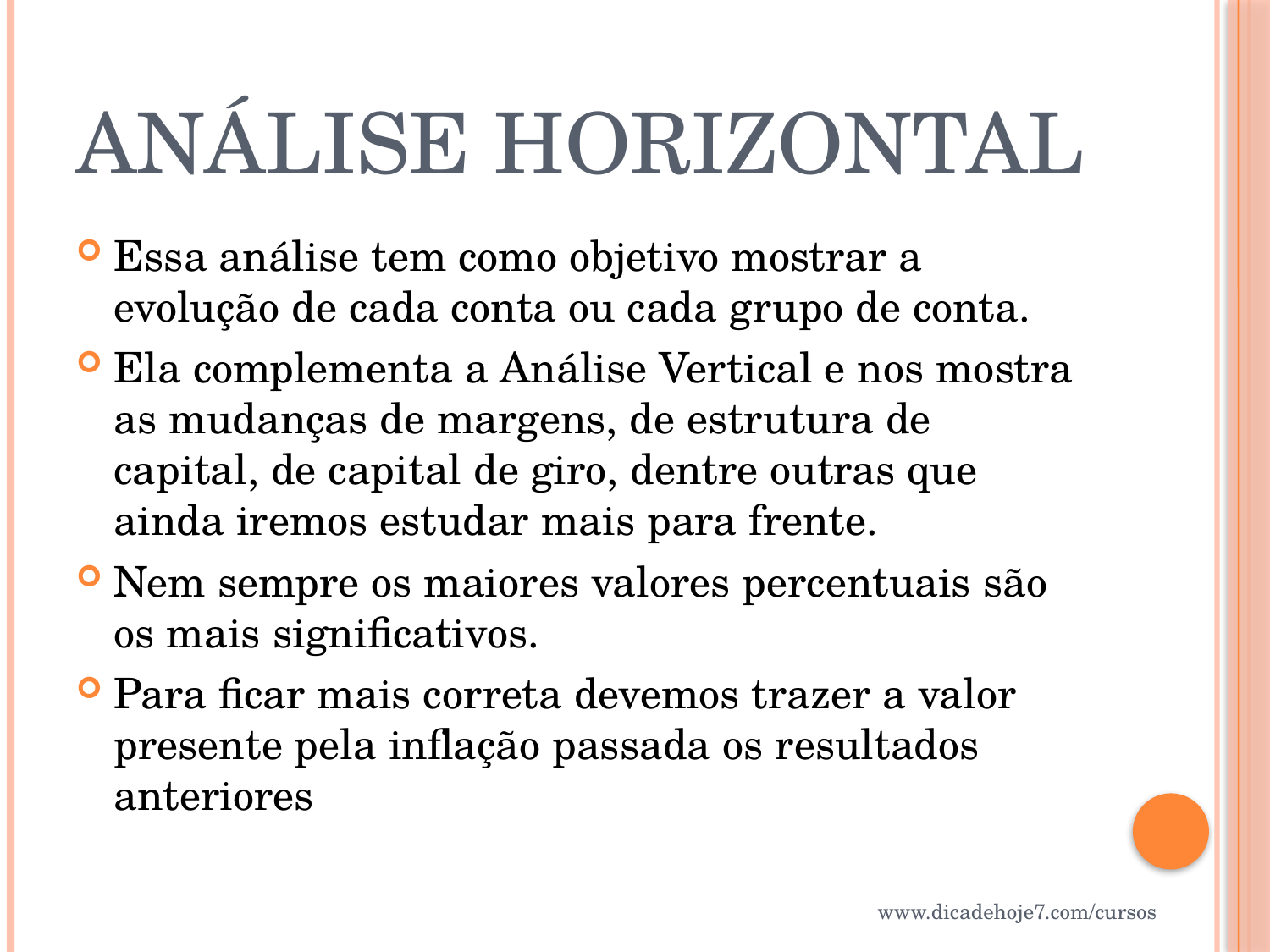

# Análise Horizontal
Essa análise tem como objetivo mostrar a evolução de cada conta ou cada grupo de conta.
Ela complementa a Análise Vertical e nos mostra as mudanças de margens, de estrutura de capital, de capital de giro, dentre outras que ainda iremos estudar mais para frente.
Nem sempre os maiores valores percentuais são os mais significativos.
Para ficar mais correta devemos trazer a valor presente pela inflação passada os resultados anteriores
www.dicadehoje7.com/cursos